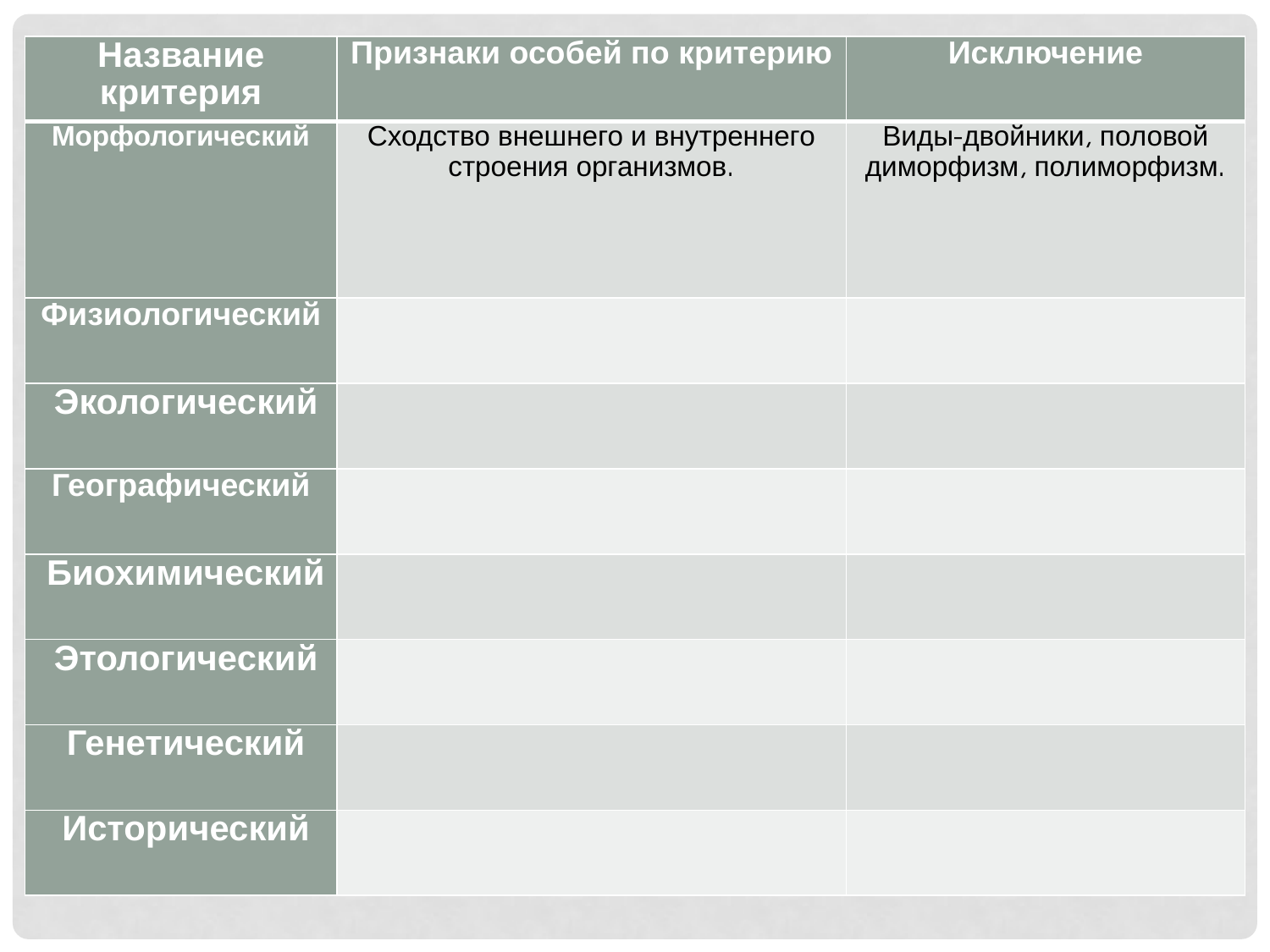

| Название критерия | Признаки особей по критерию | Исключение |
| --- | --- | --- |
| Морфологический | Сходство внешнего и внутреннего строения организмов. | Виды-двойники, половой диморфизм, полиморфизм. |
| Физиологический |  |  |
| Экологический |  |  |
| Географический |  |  |
| Биохимический |  |  |
| Этологический |  |  |
| Генетический |  |  |
| Исторический |  |  |
#